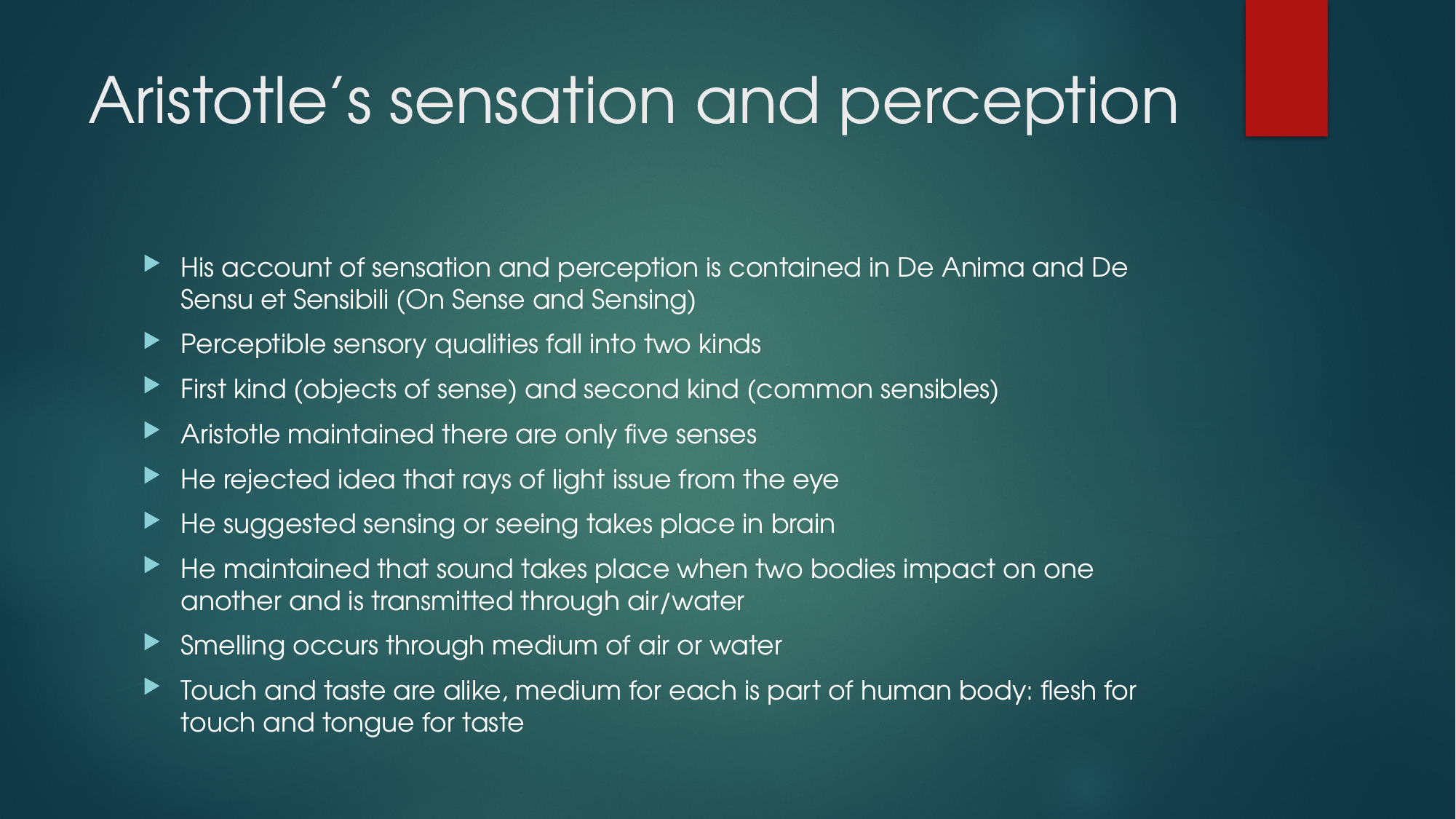

# Aristotle’s sensation and perception
His account of sensation and perception is contained in De Anima and De Sensu et Sensibili (On Sense and Sensing)
Perceptible sensory qualities fall into two kinds
First kind (objects of sense) and second kind (common sensibles)
Aristotle maintained there are only five senses
He rejected idea that rays of light issue from the eye
He suggested sensing or seeing takes place in brain
He maintained that sound takes place when two bodies impact on one another and is transmitted through air/water
Smelling occurs through medium of air or water
Touch and taste are alike, medium for each is part of human body: flesh for touch and tongue for taste